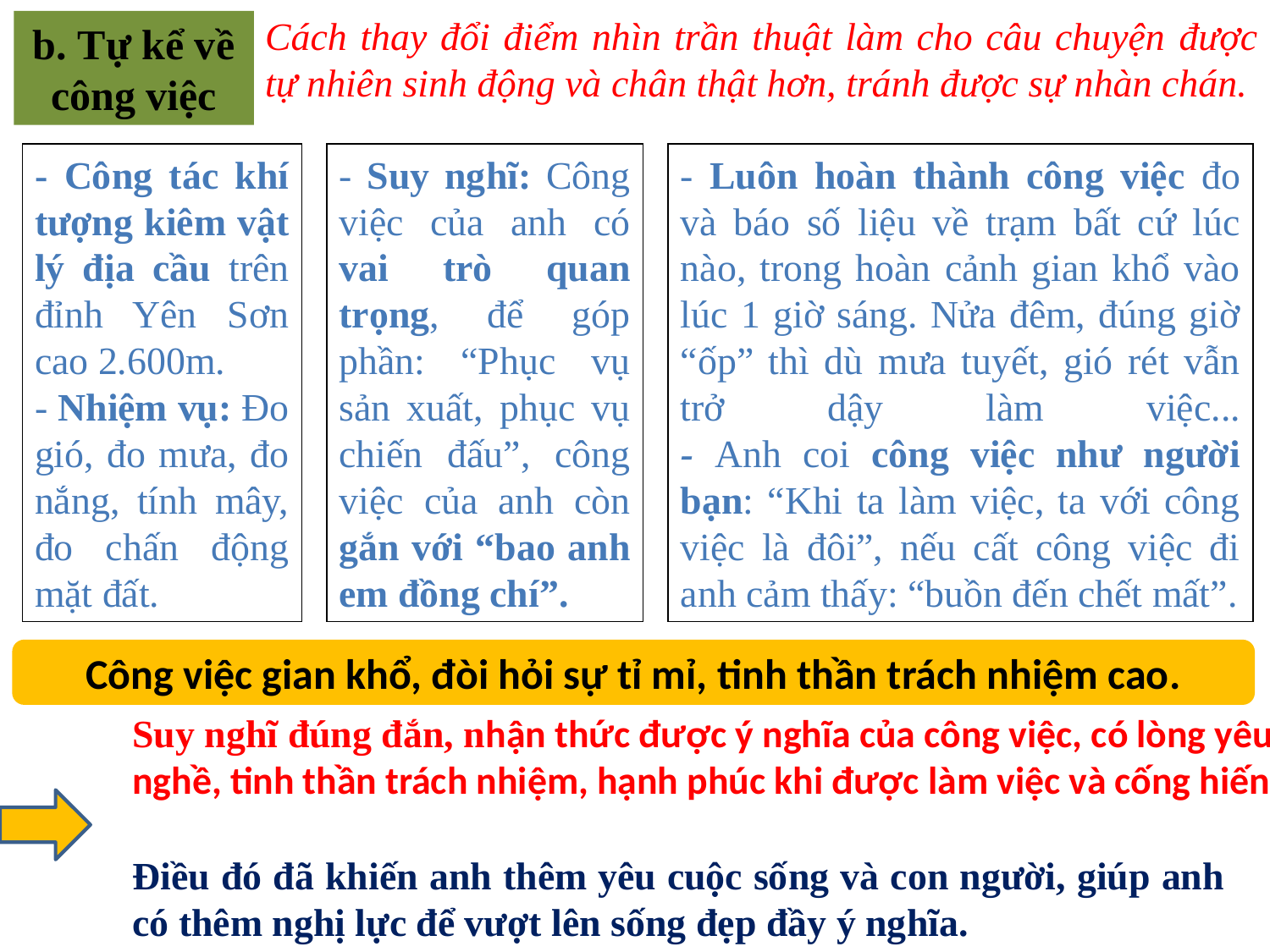

Cách thay đổi điểm nhìn trần thuật làm cho câu chuyện được tự nhiên sinh động và chân thật hơn, tránh được sự nhàn chán.
b. Tự kể về công việc
- Công tác khí tượng kiêm vật lý địa cầu trên đỉnh Yên Sơn cao 2.600m.
- Nhiệm vụ: Đo gió, đo mưa, đo nắng, tính mây, đo chấn động mặt đất.
- Suy nghĩ: Công việc của anh có vai trò quan trọng, để góp phần: “Phục vụ sản xuất, phục vụ chiến đấu”, công việc của anh còn gắn với “bao anh em đồng chí”.
- Luôn hoàn thành công việc đo và báo số liệu về trạm bất cứ lúc nào, trong hoàn cảnh gian khổ vào lúc 1 giờ sáng. Nửa đêm, đúng giờ “ốp” thì dù mưa tuyết, gió rét vẫn trở dậy làm việc...
- Anh coi công việc như người bạn: “Khi ta làm việc, ta với công việc là đôi”, nếu cất công việc đi anh cảm thấy: “buồn đến chết mất”.
Công việc gian khổ, đòi hỏi sự tỉ mỉ, tinh thần trách nhiệm cao.
Suy nghĩ đúng đắn, nhận thức được ý nghĩa của công việc, có lòng yêu nghề, tinh thần trách nhiệm, hạnh phúc khi được làm việc và cống hiến.

Điều đó đã khiến anh thêm yêu cuộc sống và con người, giúp anh có thêm nghị lực để vượt lên sống đẹp đầy ý nghĩa.